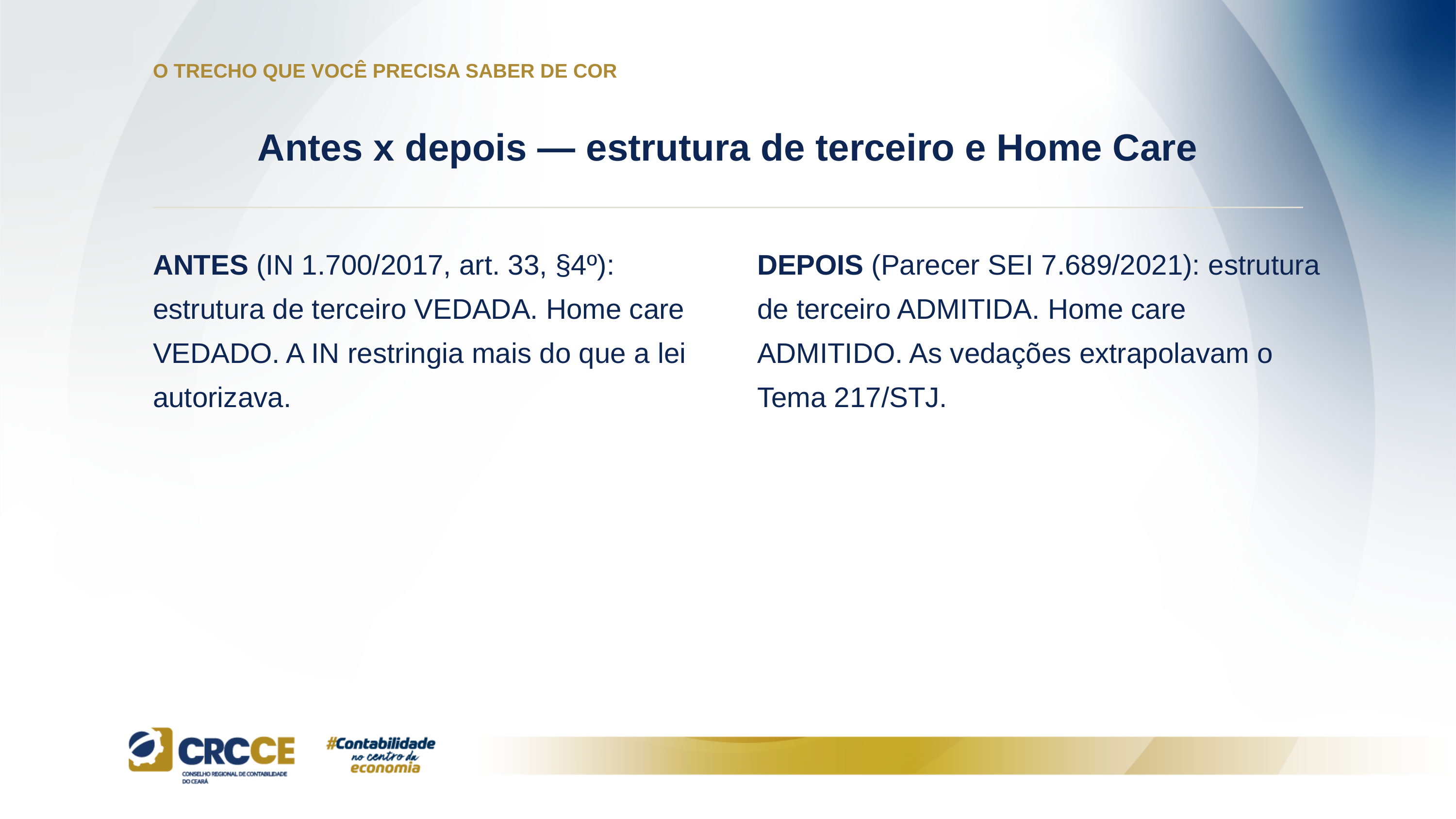

O TRECHO QUE VOCÊ PRECISA SABER DE COR
Antes x depois — estrutura de terceiro e Home Care
ANTES (IN 1.700/2017, art. 33, §4º): estrutura de terceiro VEDADA. Home care VEDADO. A IN restringia mais do que a lei autorizava.
DEPOIS (Parecer SEI 7.689/2021): estrutura de terceiro ADMITIDA. Home care ADMITIDO. As vedações extrapolavam o Tema 217/STJ.